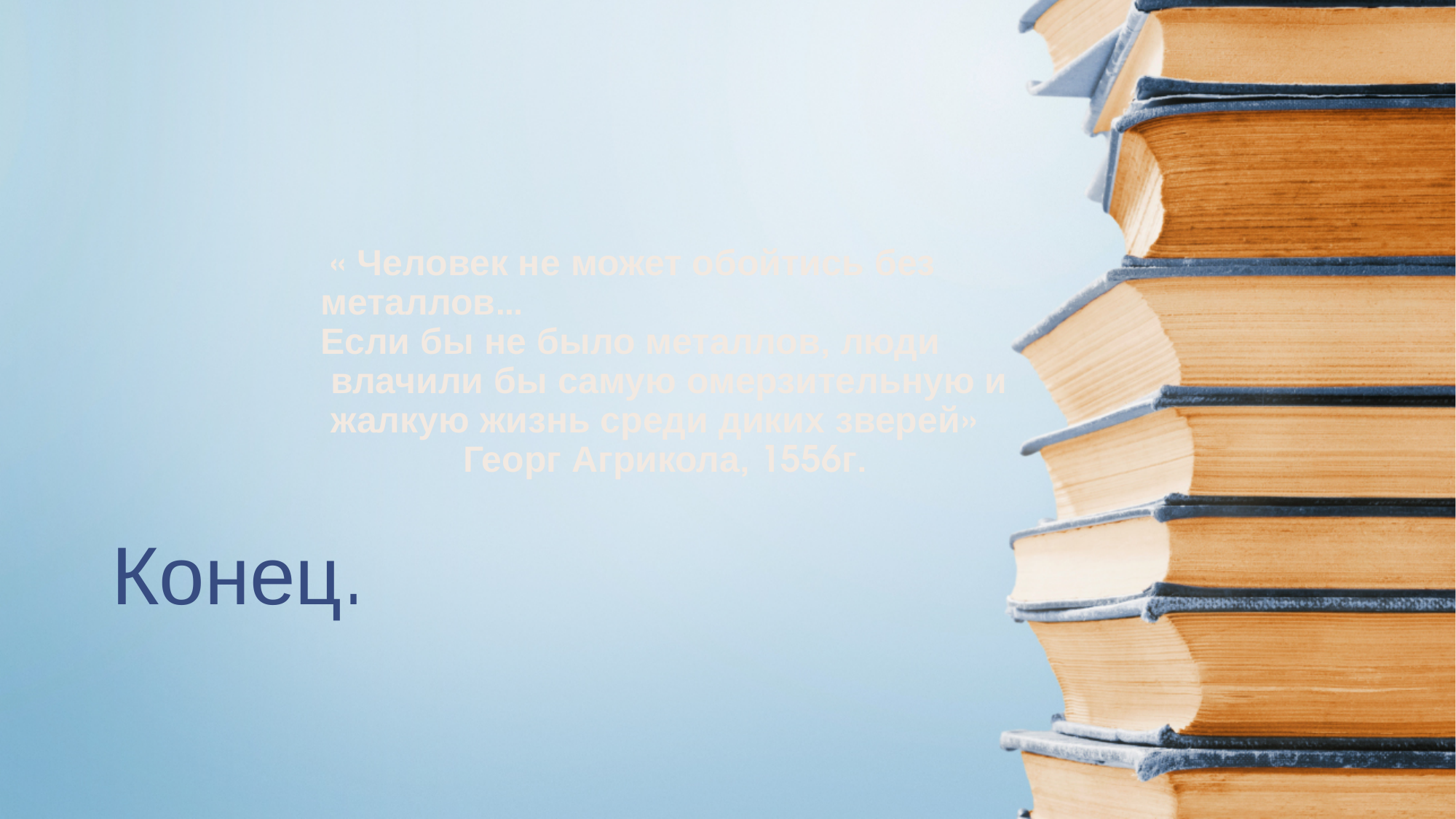

« Человек не может обойтись без металлов…
Если бы не было металлов, люди
 влачили бы самую омерзительную и
 жалкую жизнь среди диких зверей»
              Георг Агрикола, 1556г.
# Конец.